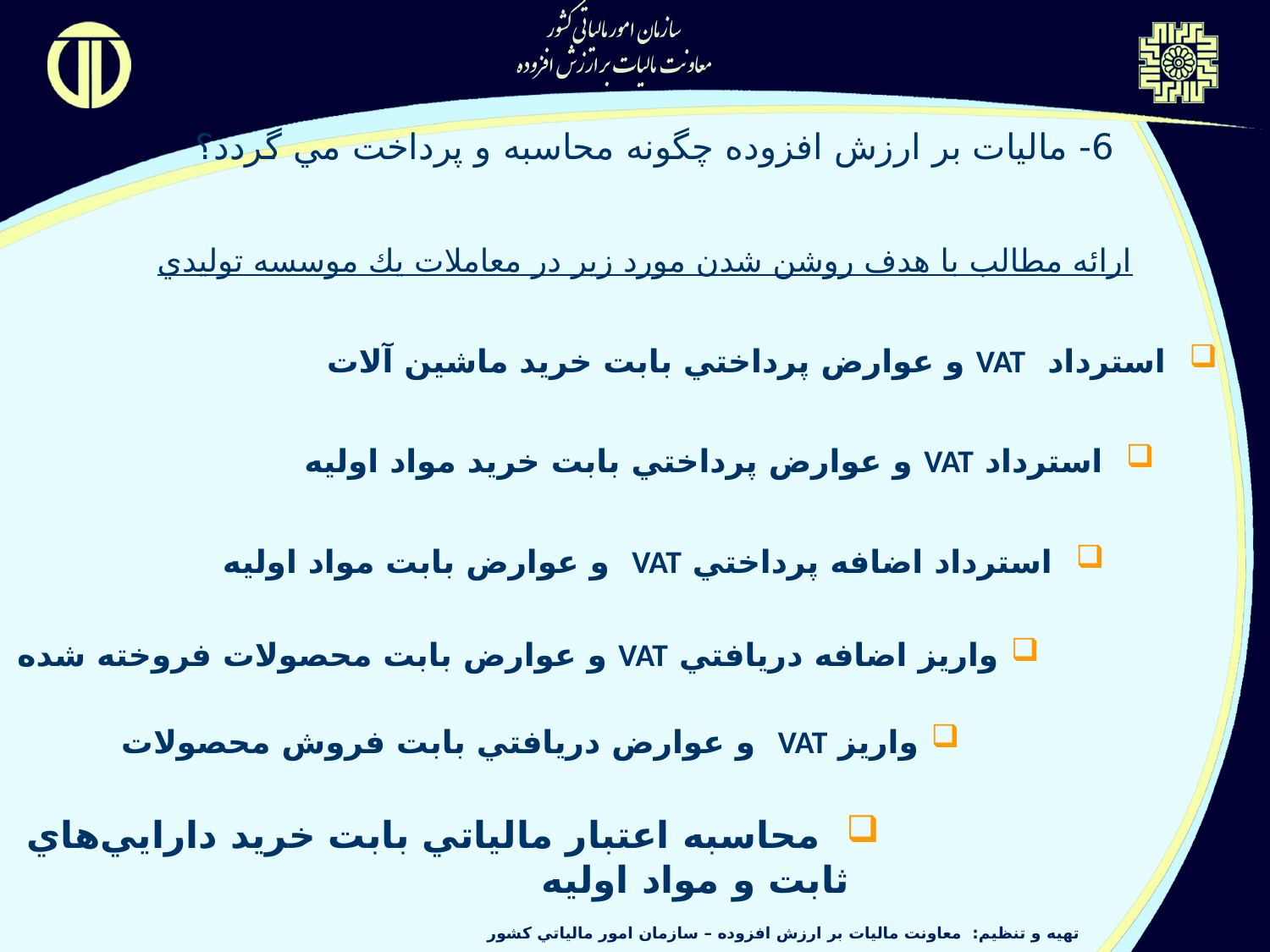

6- ماليات بر ارزش افزوده چگونه محاسبه و پرداخت مي گردد؟
ارائه مطالب با هدف روشن شدن مورد زير در معاملات يك موسسه توليدي
  استرداد  VAT و عوارض پرداختي بابت خريد ماشين آلات
  استرداد VAT و عوارض پرداختي بابت خريد مواد اوليه
  استرداد اضافه پرداختي VAT  و عوارض بابت مواد اوليه
 واريز اضافه دريافتي VAT و عوارض بابت محصولات فروخته شده
 واريز VAT  و عوارض دريافتي بابت فروش محصولات
  محاسبه اعتبار مالياتي بابت خريد دارايي‌هاي ثابت و مواد اوليه